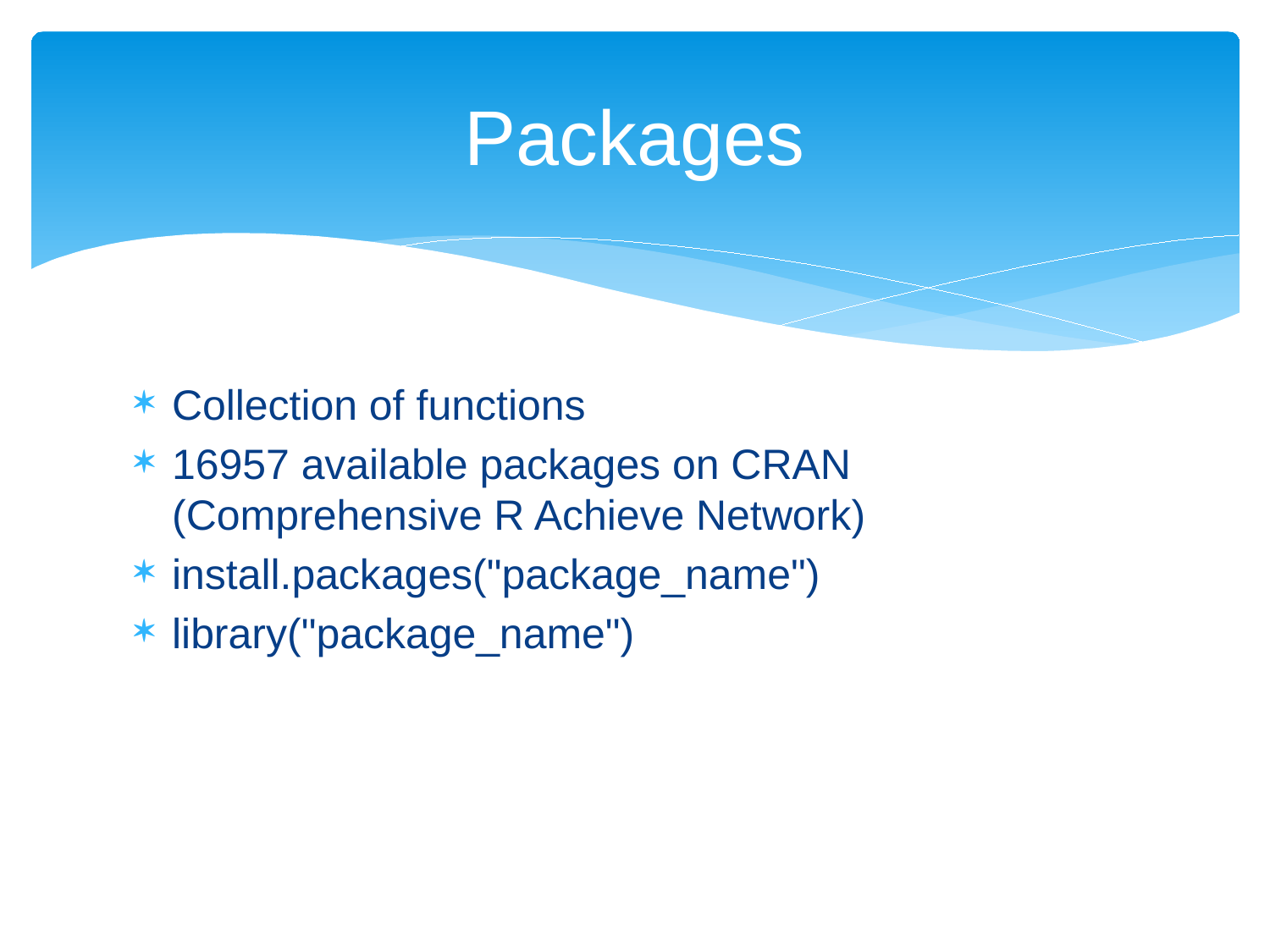

# Packages
Collection of functions
16957 available packages on CRAN (Comprehensive R Achieve Network)
install.packages("package_name")
library("package_name")